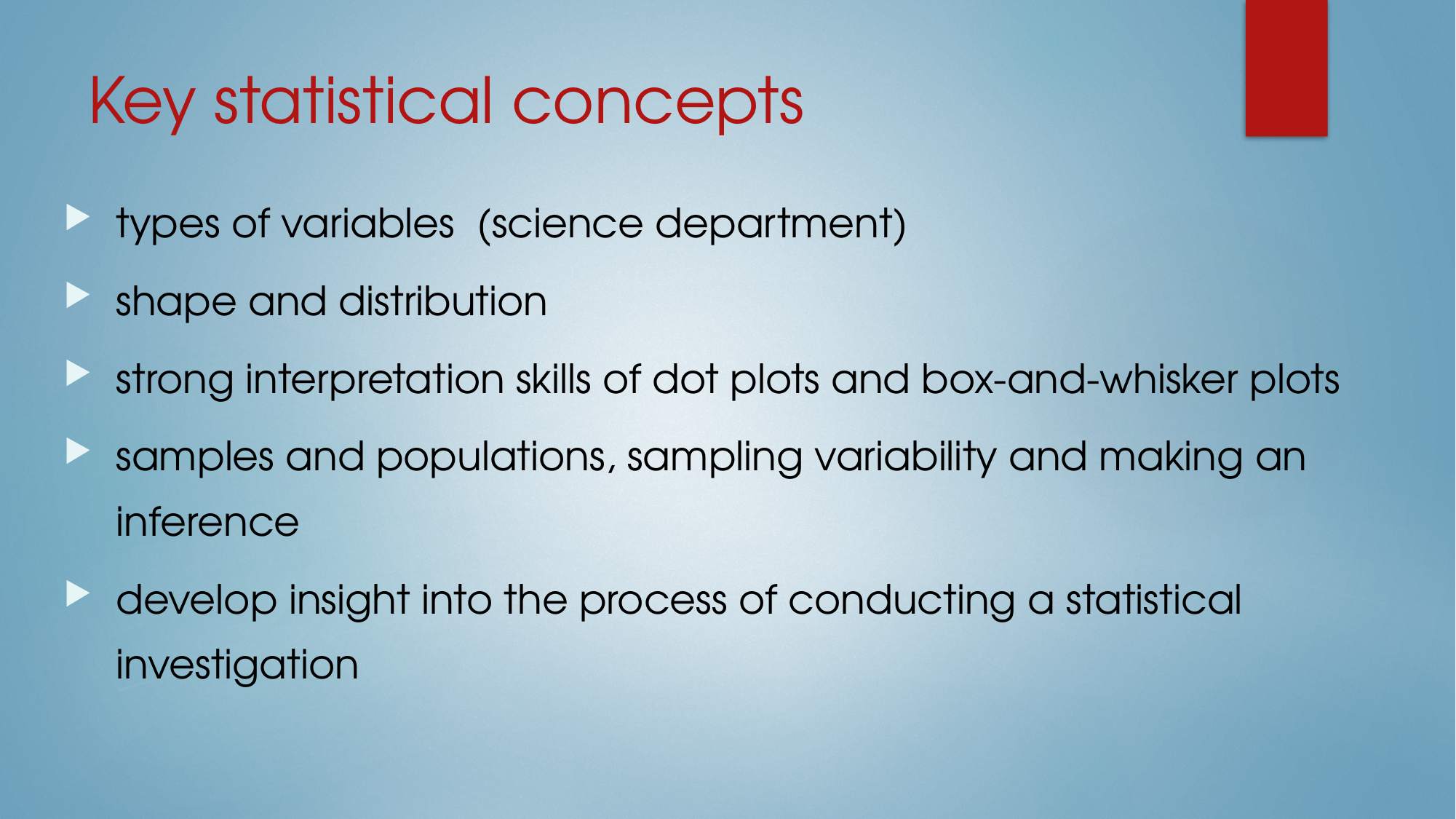

# Key statistical concepts
types of variables  (science department)
shape and distribution
strong interpretation skills of dot plots and box-and-whisker plots
samples and populations, sampling variability and making an inference
develop insight into the process of conducting a statistical investigation